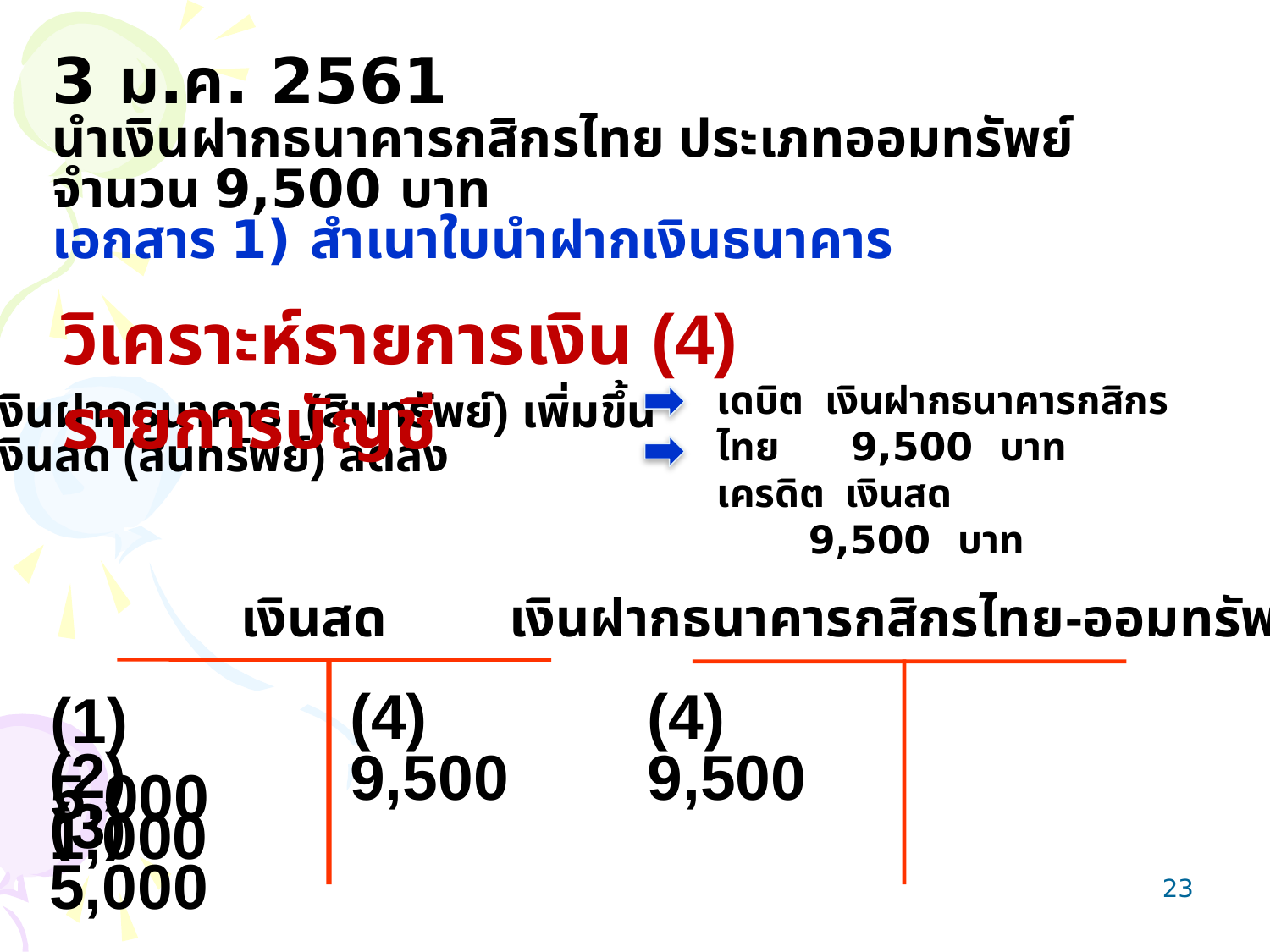

3 ม.ค. 2561
นำเงินฝากธนาคารกสิกรไทย ประเภทออมทรัพย์ จำนวน 9,500 บาท
เอกสาร 1) สำเนาใบนำฝากเงินธนาคาร
วิเคราะห์รายการเงิน (4)			รายการบัญชี
เดบิต  เงินฝากธนาคารกสิกรไทย       9,500  บาท
เครดิต  เงินสด                                    9,500  บาท

- เงินฝากธนาคาร  (สินทรัพย์) เพิ่มขึ้น
- เงินสด (สินทรัพย์) ลดลง

เงินฝากธนาคารกสิกรไทย-ออมทรัพย์
เงินสด

(1)   5,000
(4)   9,500
(4)   9,500
(2)   1,000
(3)   5,000
23